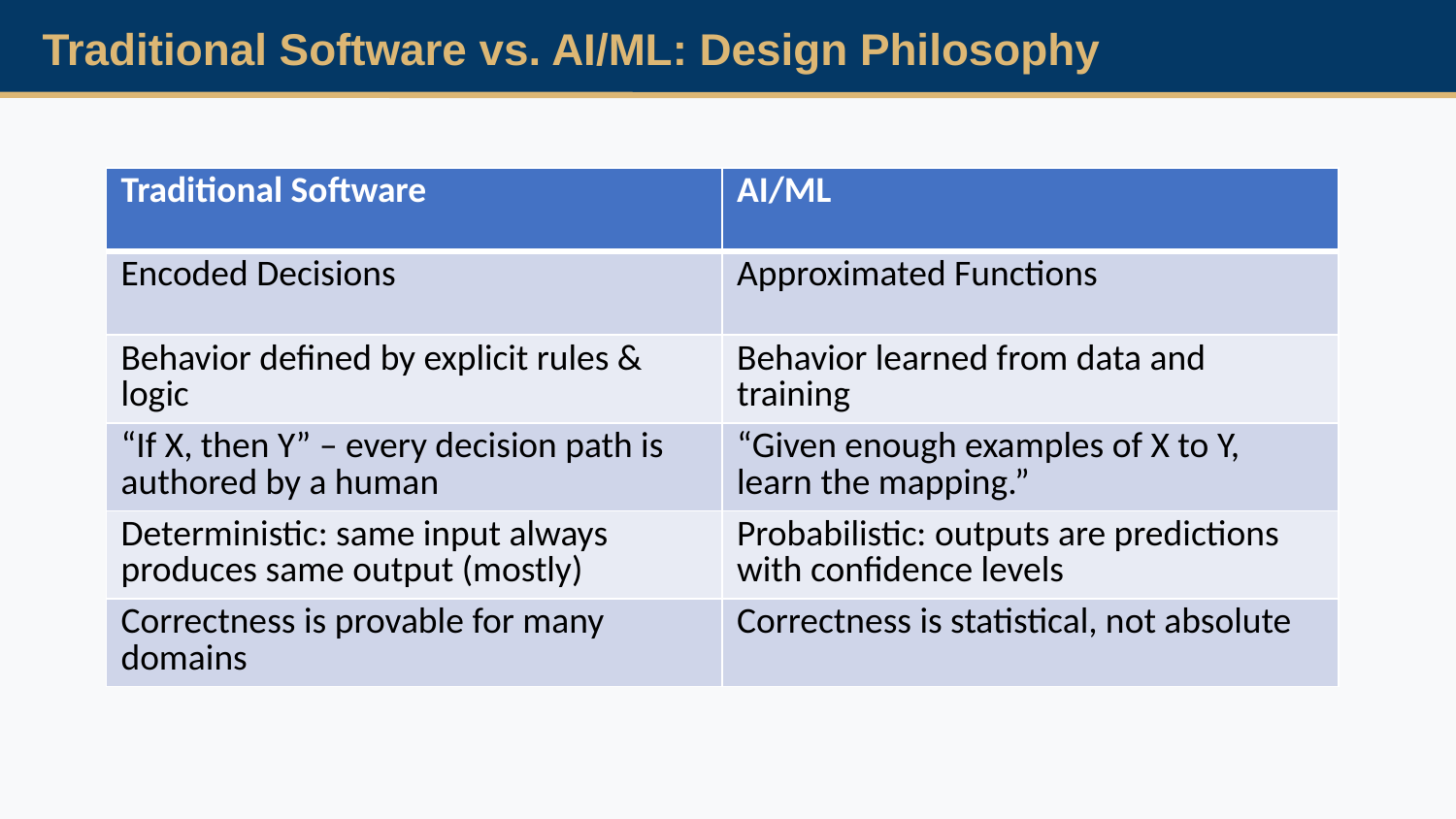

Traditional Software vs. AI/ML: Design Philosophy

| Traditional Software | AI/ML |
| --- | --- |
| Encoded Decisions | Approximated Functions |
| Behavior defined by explicit rules & logic | Behavior learned from data and training |
| “If X, then Y” – every decision path is authored by a human | “Given enough examples of X to Y, learn the mapping.” |
| Deterministic: same input always produces same output (mostly) | Probabilistic: outputs are predictions with confidence levels |
| Correctness is provable for many domains | Correctness is statistical, not absolute |